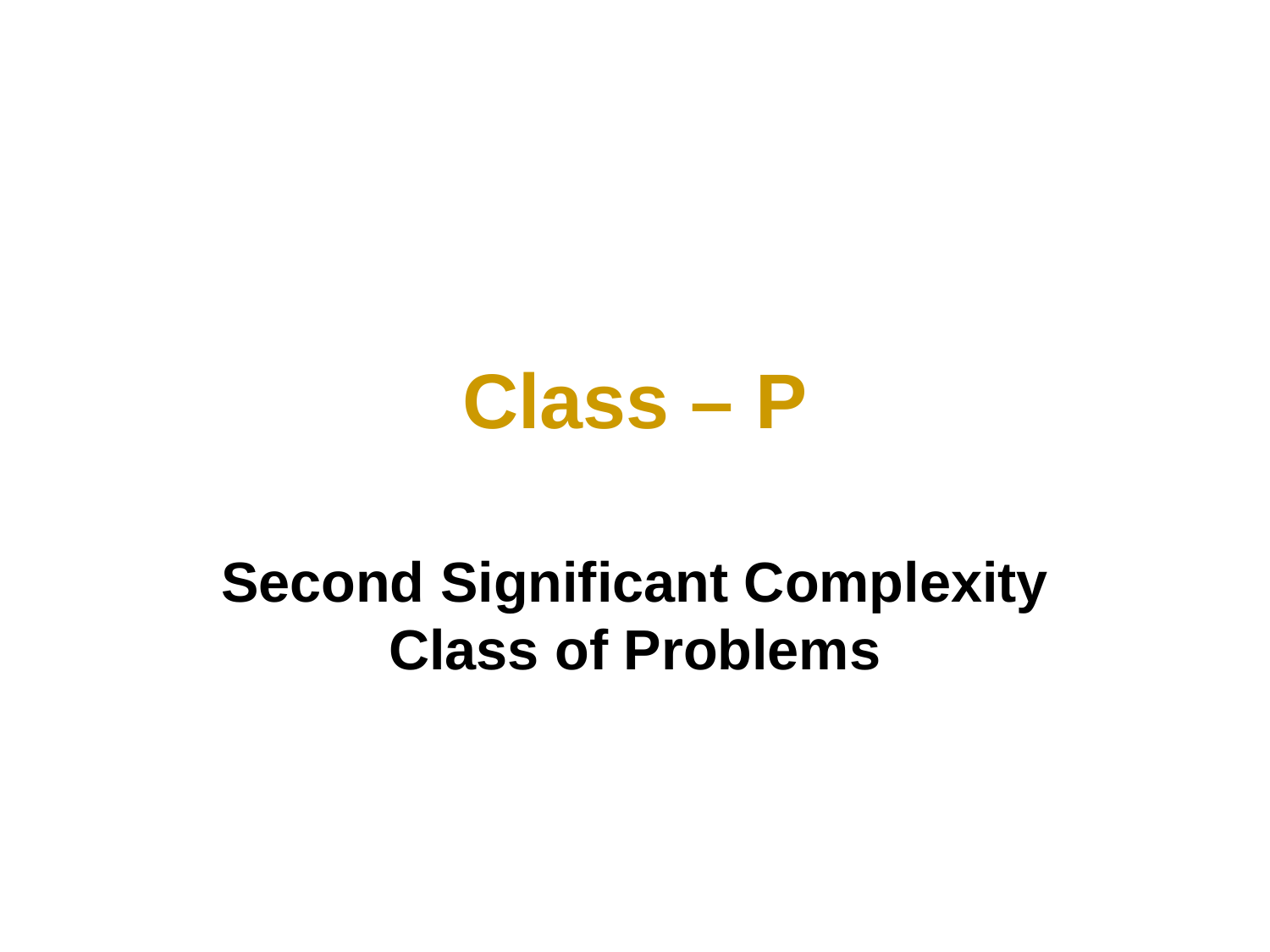

# Class – P
Second Significant Complexity Class of Problems